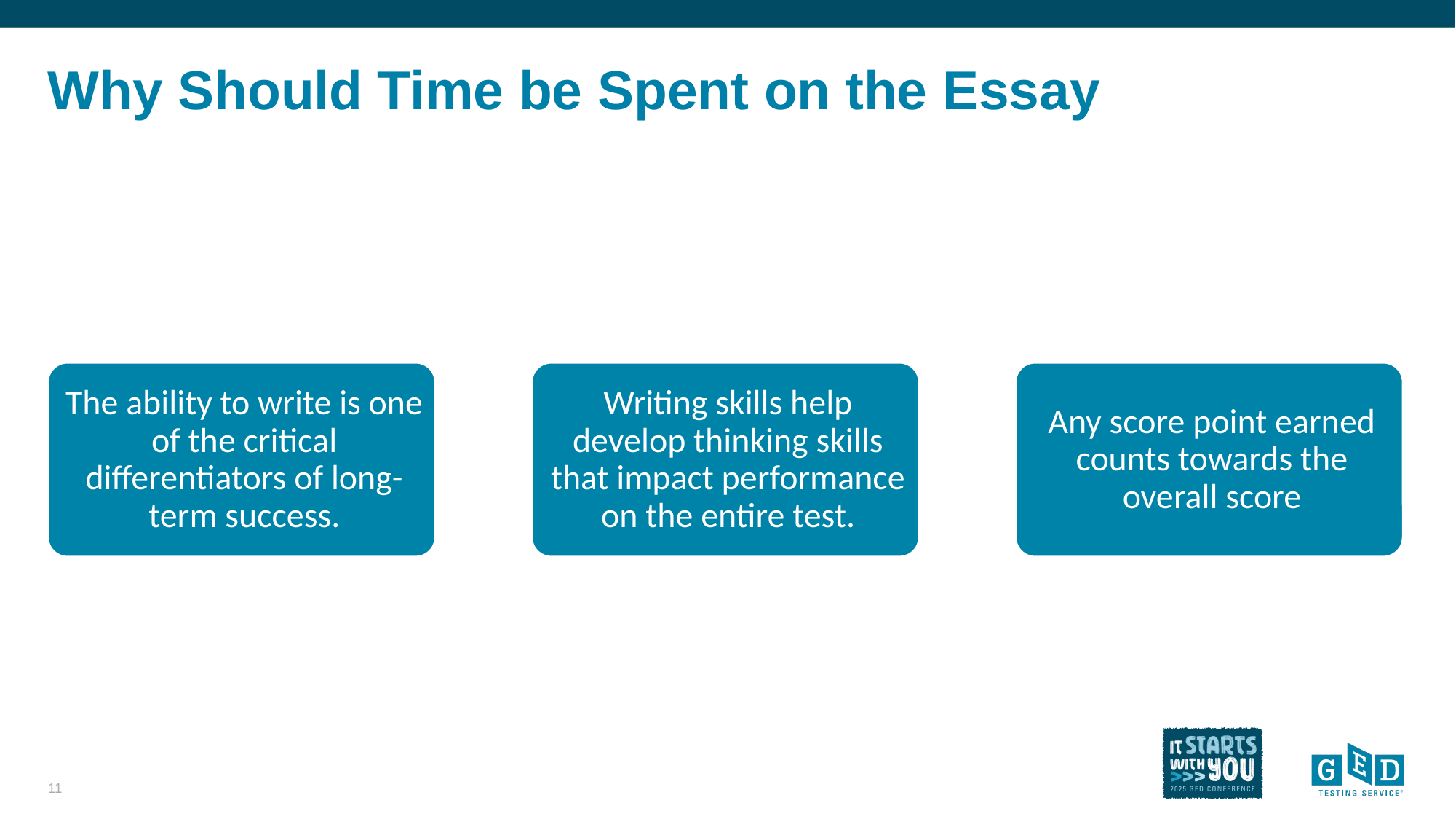

# Why Should Time be Spent on the Essay
The ability to write is one of the critical differentiators of long-term success.
Writing skills help develop thinking skills that impact performance on the entire test.
Any score point earned counts towards the overall score
11